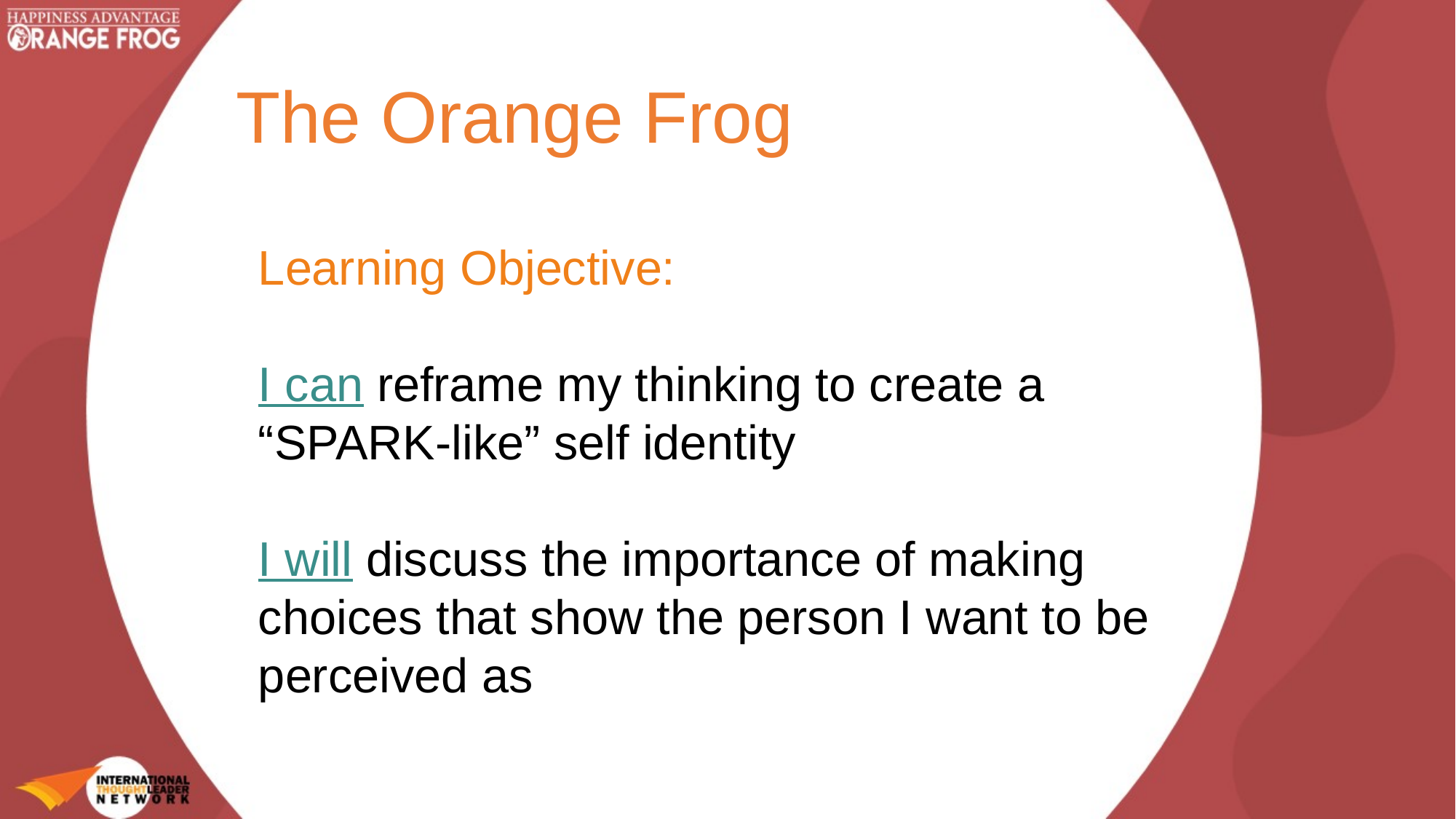

The Orange Frog
Learning Objective:

I can reframe my thinking to create a “SPARK-like” self identity

I will discuss the importance of making choices that show the person I want to be perceived as